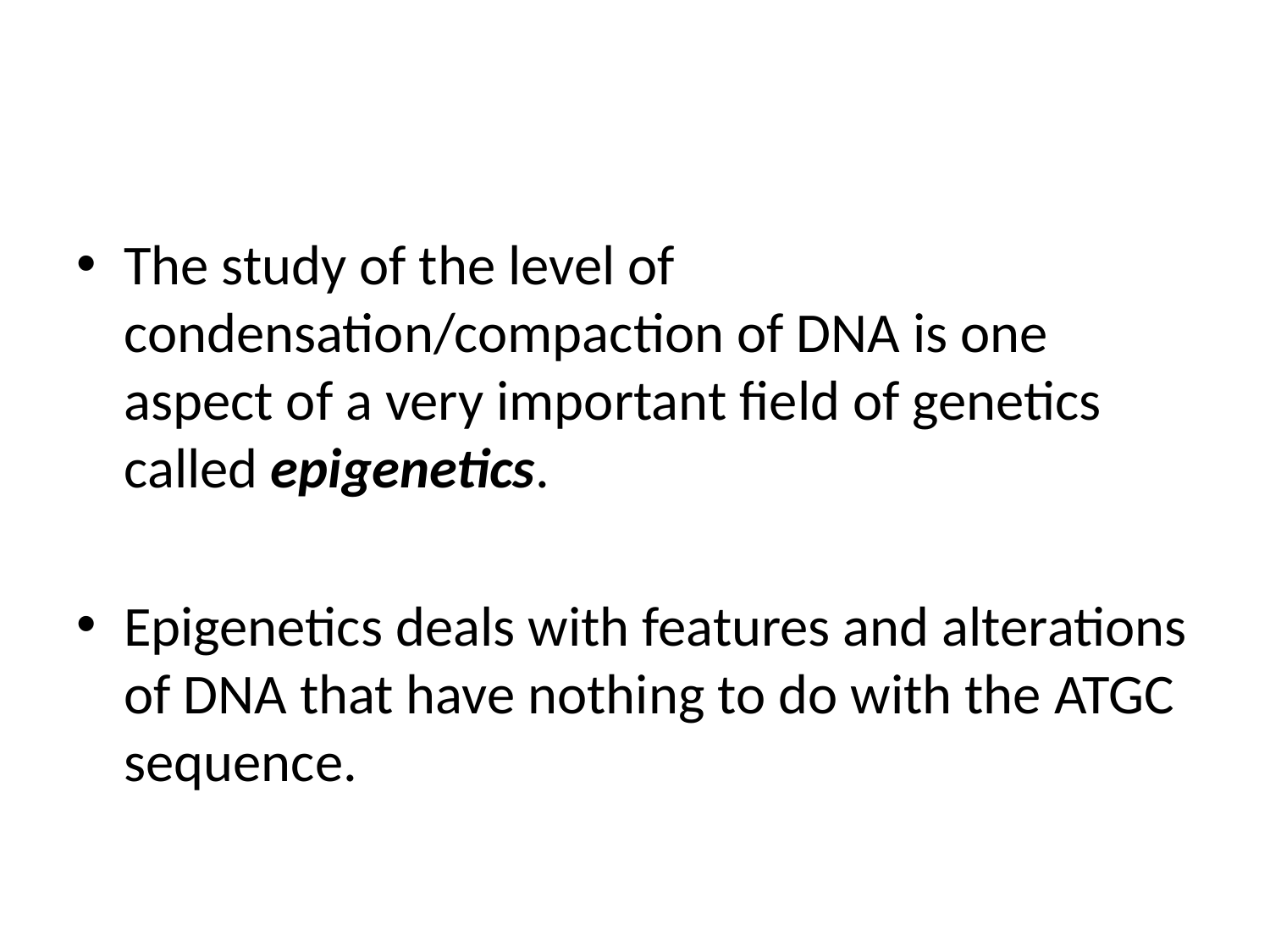

#
The study of the level of condensation/compaction of DNA is one aspect of a very important field of genetics called epigenetics.

Epigenetics deals with features and alterations of DNA that have nothing to do with the ATGC sequence.